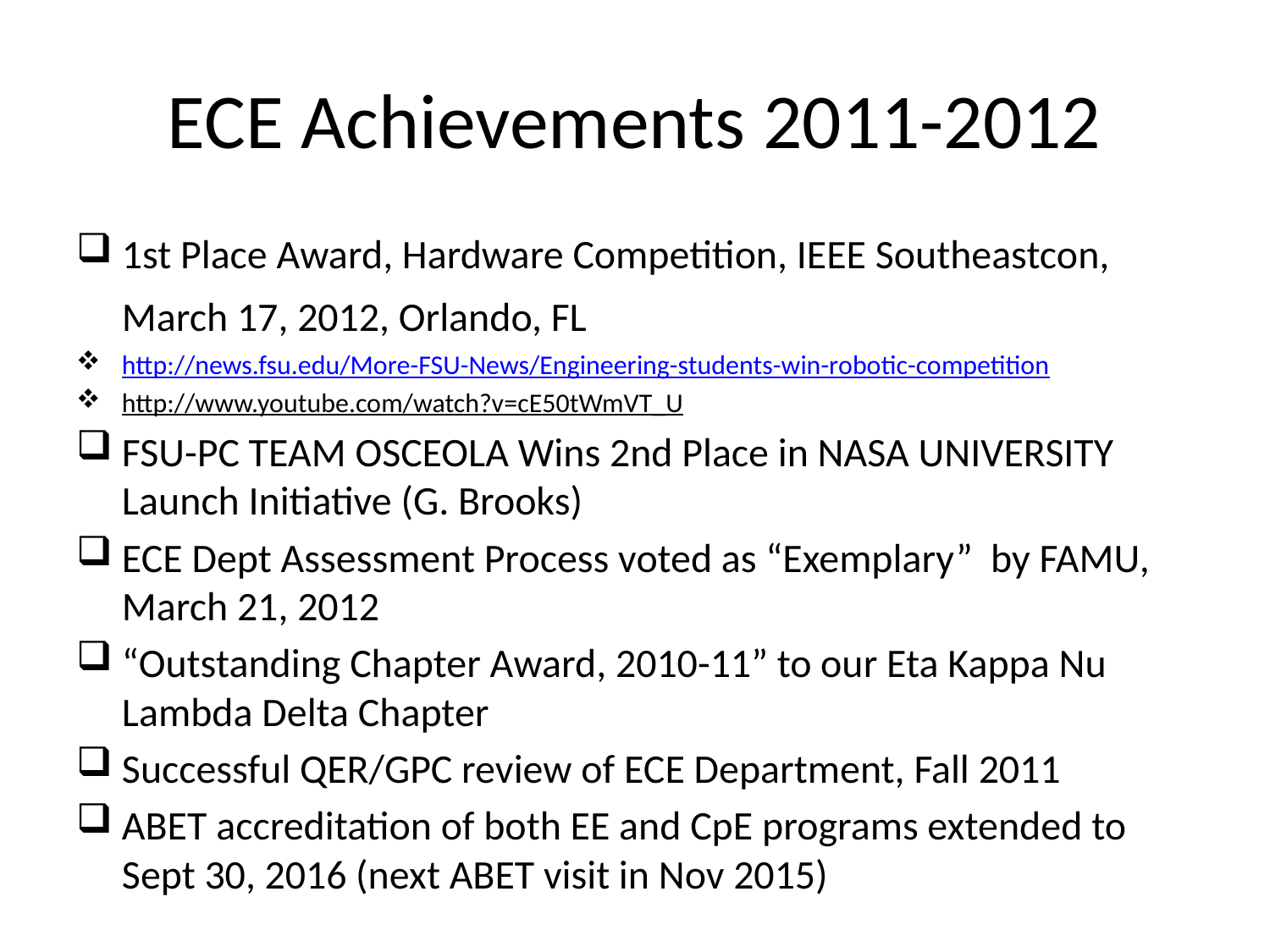

# ECE Achievements 2011-2012
1st Place Award, Hardware Competition, IEEE Southeastcon, March 17, 2012, Orlando, FL
http://news.fsu.edu/More-FSU-News/Engineering-students-win-robotic-competition
http://www.youtube.com/watch?v=cE50tWmVT_U
FSU-PC TEAM OSCEOLA Wins 2nd Place in NASA UNIVERSITY Launch Initiative (G. Brooks)
ECE Dept Assessment Process voted as “Exemplary”  by FAMU, March 21, 2012
“Outstanding Chapter Award, 2010-11” to our Eta Kappa Nu Lambda Delta Chapter
Successful QER/GPC review of ECE Department, Fall 2011
ABET accreditation of both EE and CpE programs extended to Sept 30, 2016 (next ABET visit in Nov 2015)